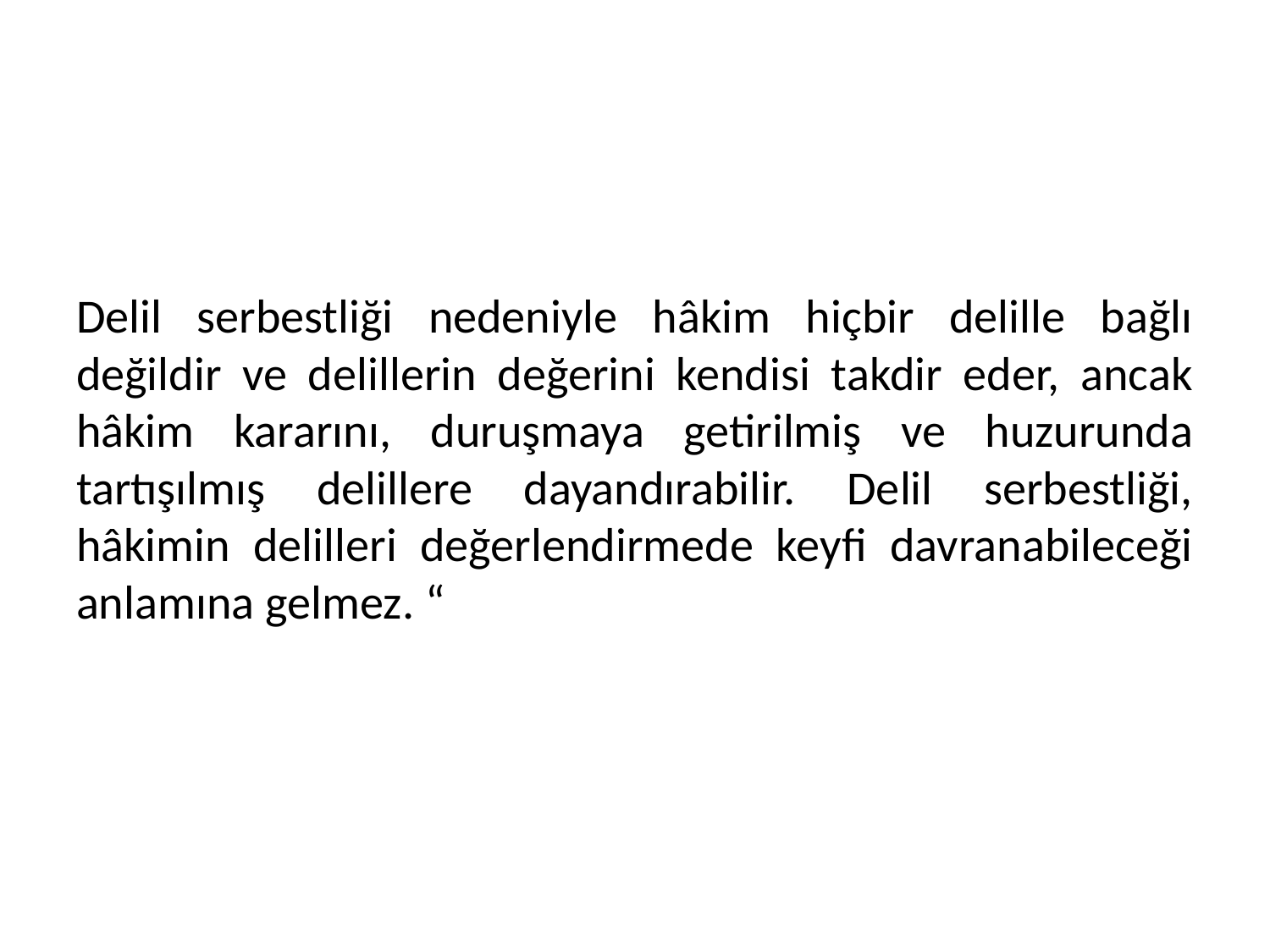

# Delil serbestliği nedeniyle hâkim hiçbir delille bağlı değildir ve delillerin değerini kendisi takdir eder, ancak hâkim kararını, duruşmaya getirilmiş ve huzurunda tartışılmış delillere dayandırabilir. Delil serbestliği, hâkimin delilleri değerlendirmede keyfi davranabileceği anlamına gelmez. “